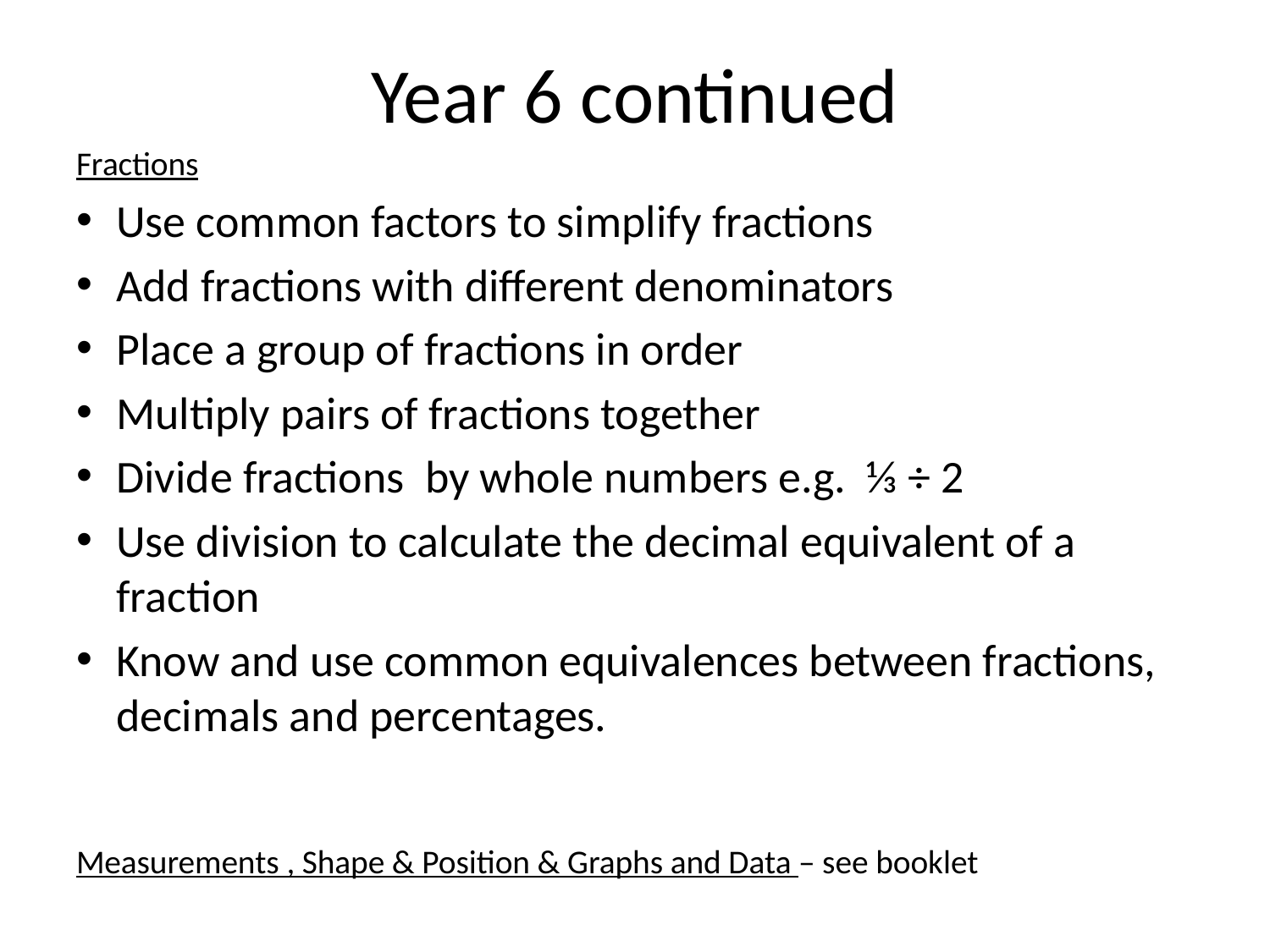

# Year 6 continued
Fractions
Use common factors to simplify fractions
Add fractions with different denominators
Place a group of fractions in order
Multiply pairs of fractions together
Divide fractions  by whole numbers e.g.  ⅓ ÷ 2
Use division to calculate the decimal equivalent of a fraction
Know and use common equivalences between fractions, decimals and percentages.

Measurements , Shape & Position & Graphs and Data – see booklet